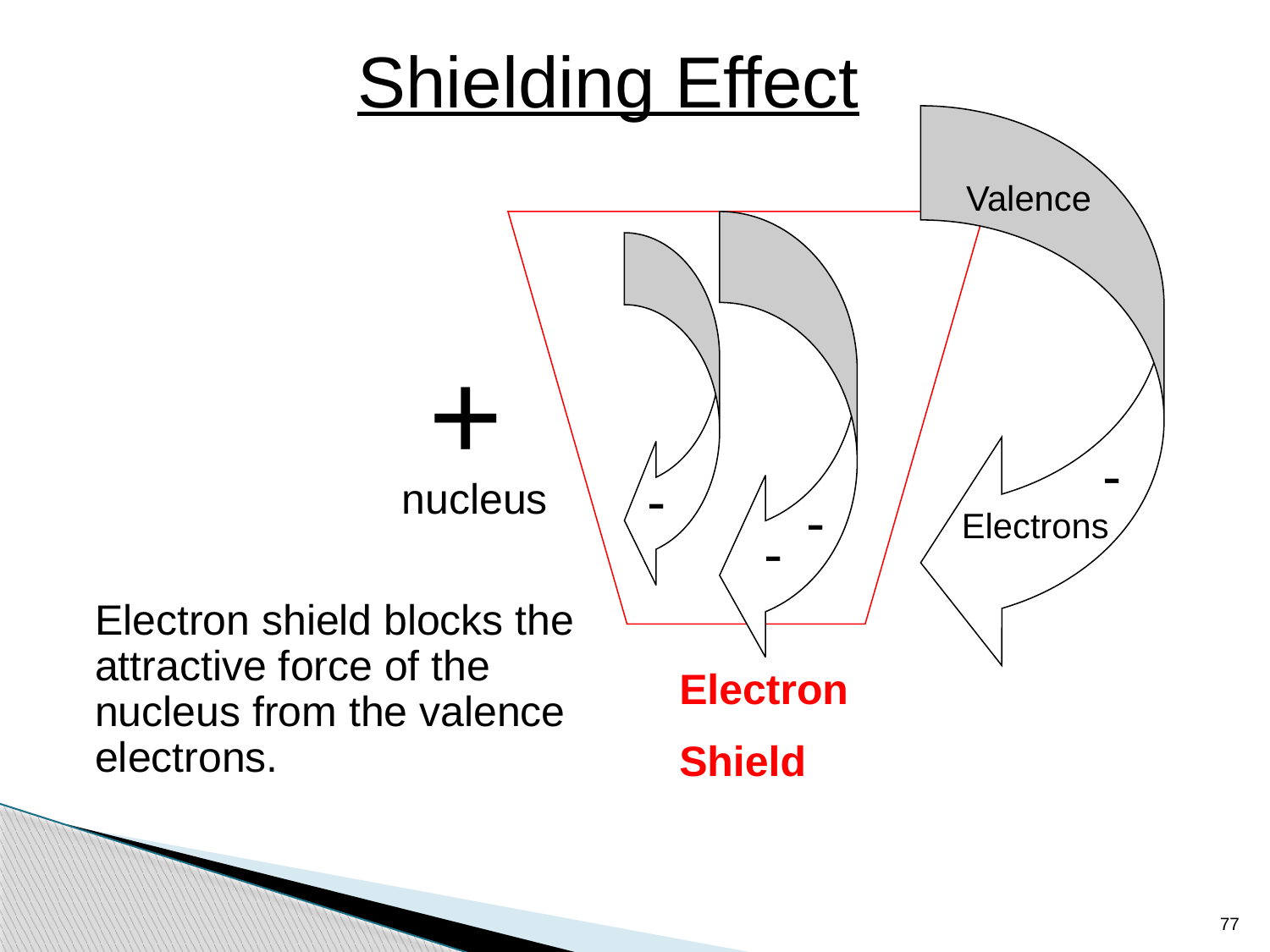

Shielding Effect

Valence

+
-
-
nucleus
-
Electrons
-
	Electron shield blocks the attractive force of the nucleus from the valence electrons.
Electron
Shield
77